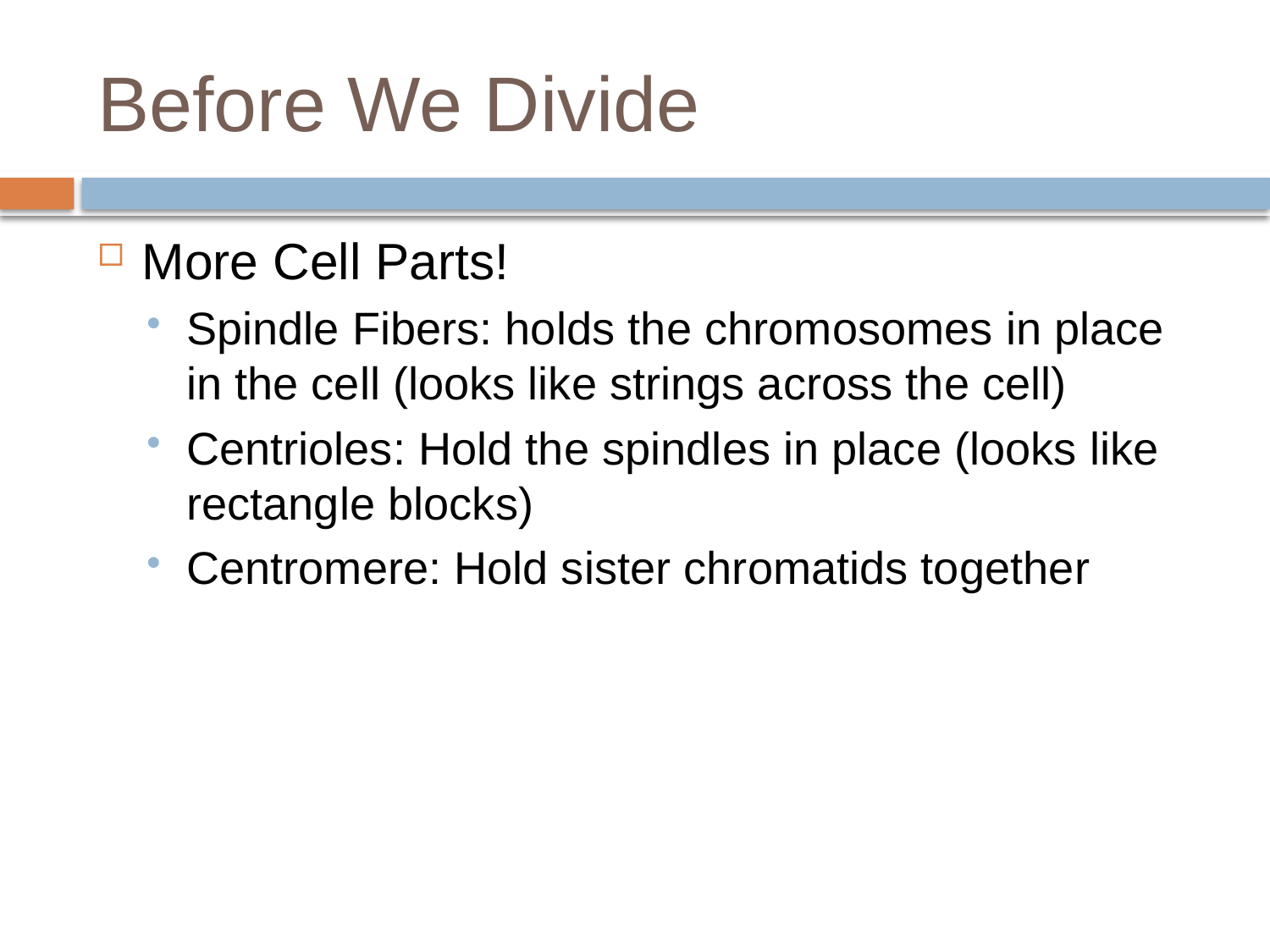

# Before We Divide
More Cell Parts!
Spindle Fibers: holds the chromosomes in place in the cell (looks like strings across the cell)
Centrioles: Hold the spindles in place (looks like rectangle blocks)
Centromere: Hold sister chromatids together